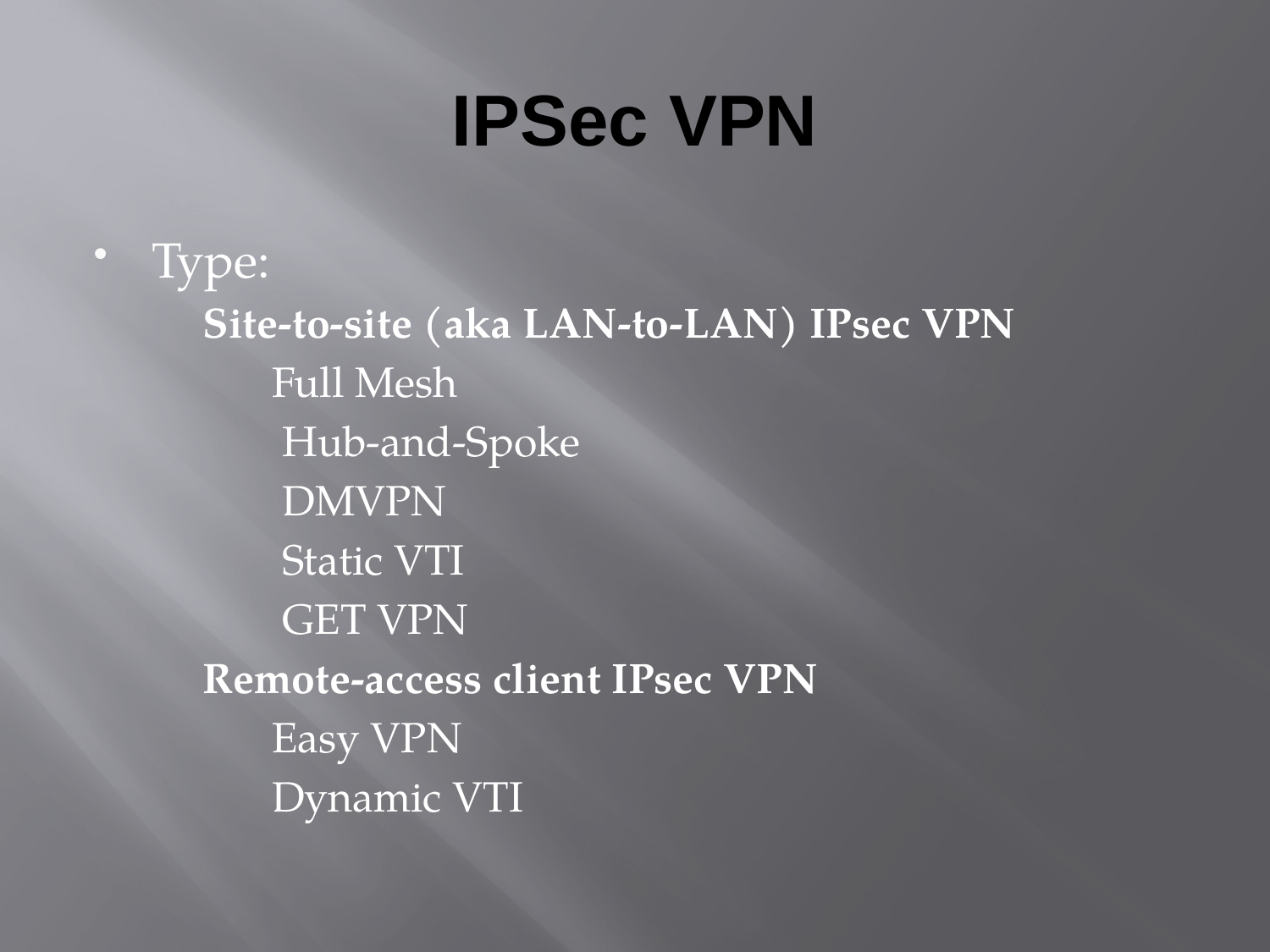

# IPSec VPN
Type:
	Site-to-site (aka LAN-to-LAN) IPsec VPN
	Full Mesh
	 Hub-and-Spoke
	 DMVPN
	 Static VTI
	 GET VPN
	Remote-access client IPsec VPN
	Easy VPN
 	Dynamic VTI